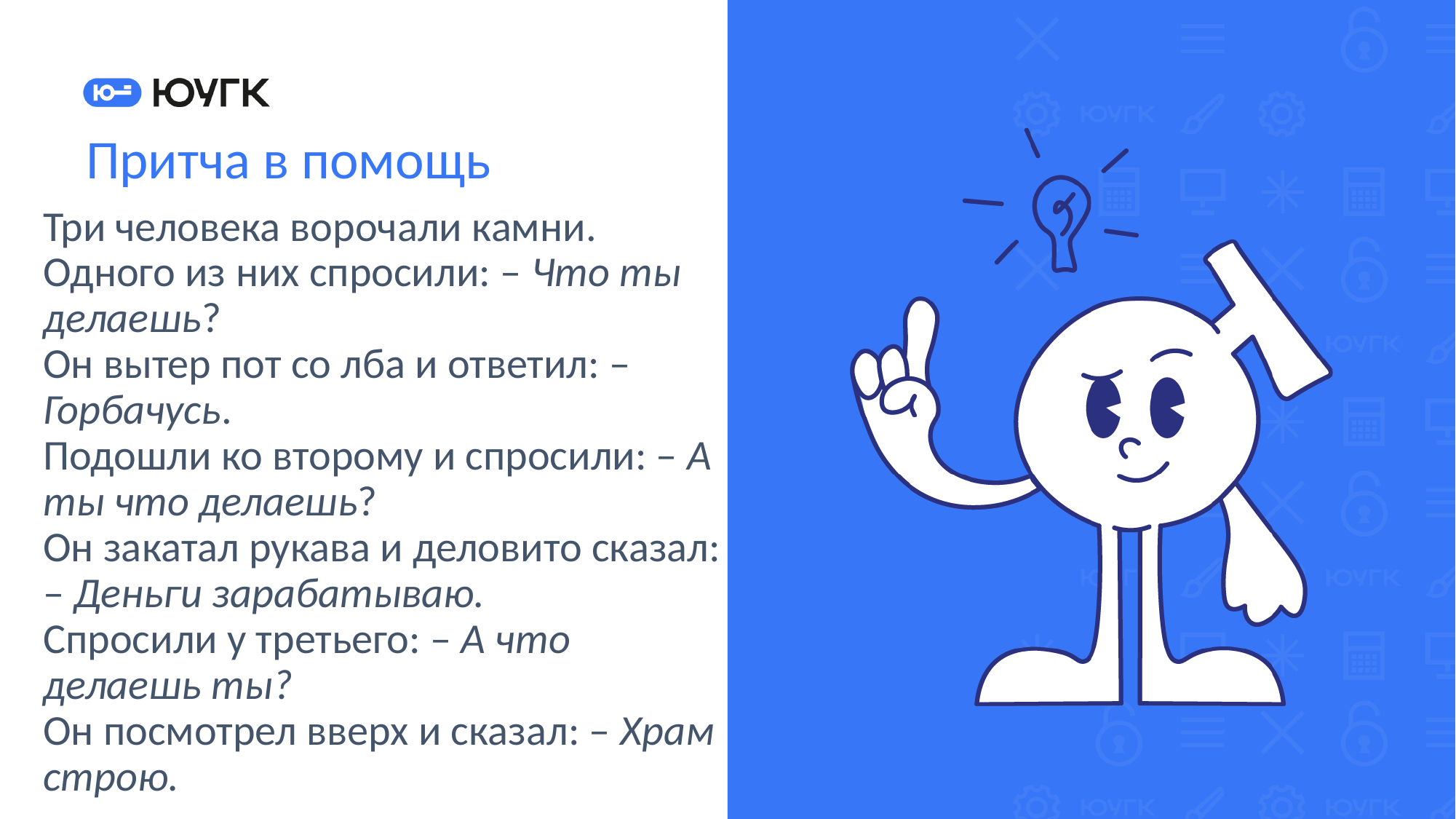

Притча в помощь
Три человека ворочали камни. Одного из них спросили: – Что ты делаешь?
Он вытер пот со лба и ответил: – Горбачусь.
Подошли ко второму и спросили: – А ты что делаешь?
Он закатал рукава и деловито сказал: – Деньги зарабатываю.
Спросили у третьего: – А что делаешь ты?
Он посмотрел вверх и сказал: – Храм строю.